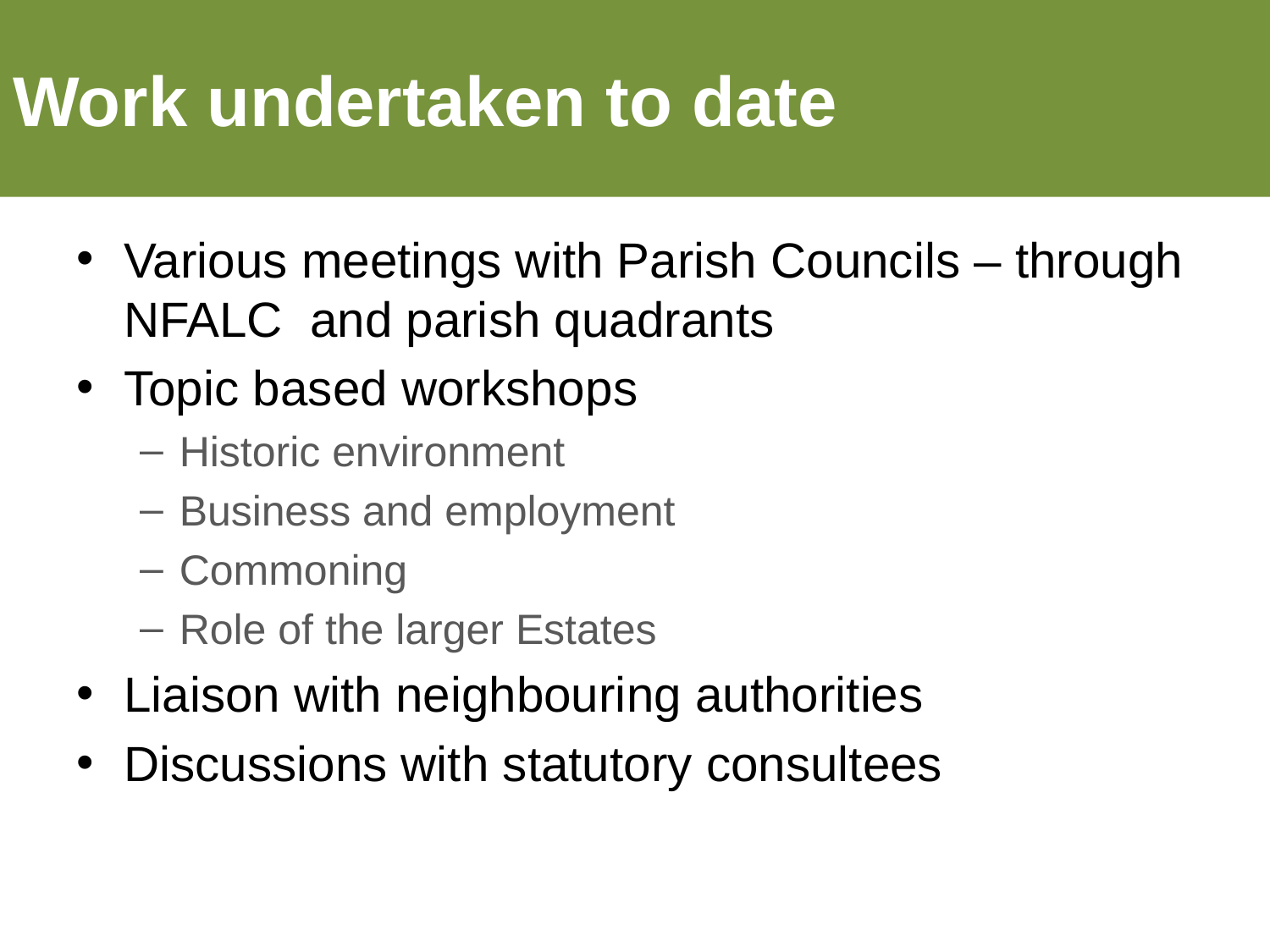

# Work undertaken to date
Various meetings with Parish Councils – through NFALC  and parish quadrants
Topic based workshops
Historic environment
Business and employment
Commoning
Role of the larger Estates
Liaison with neighbouring authorities
Discussions with statutory consultees